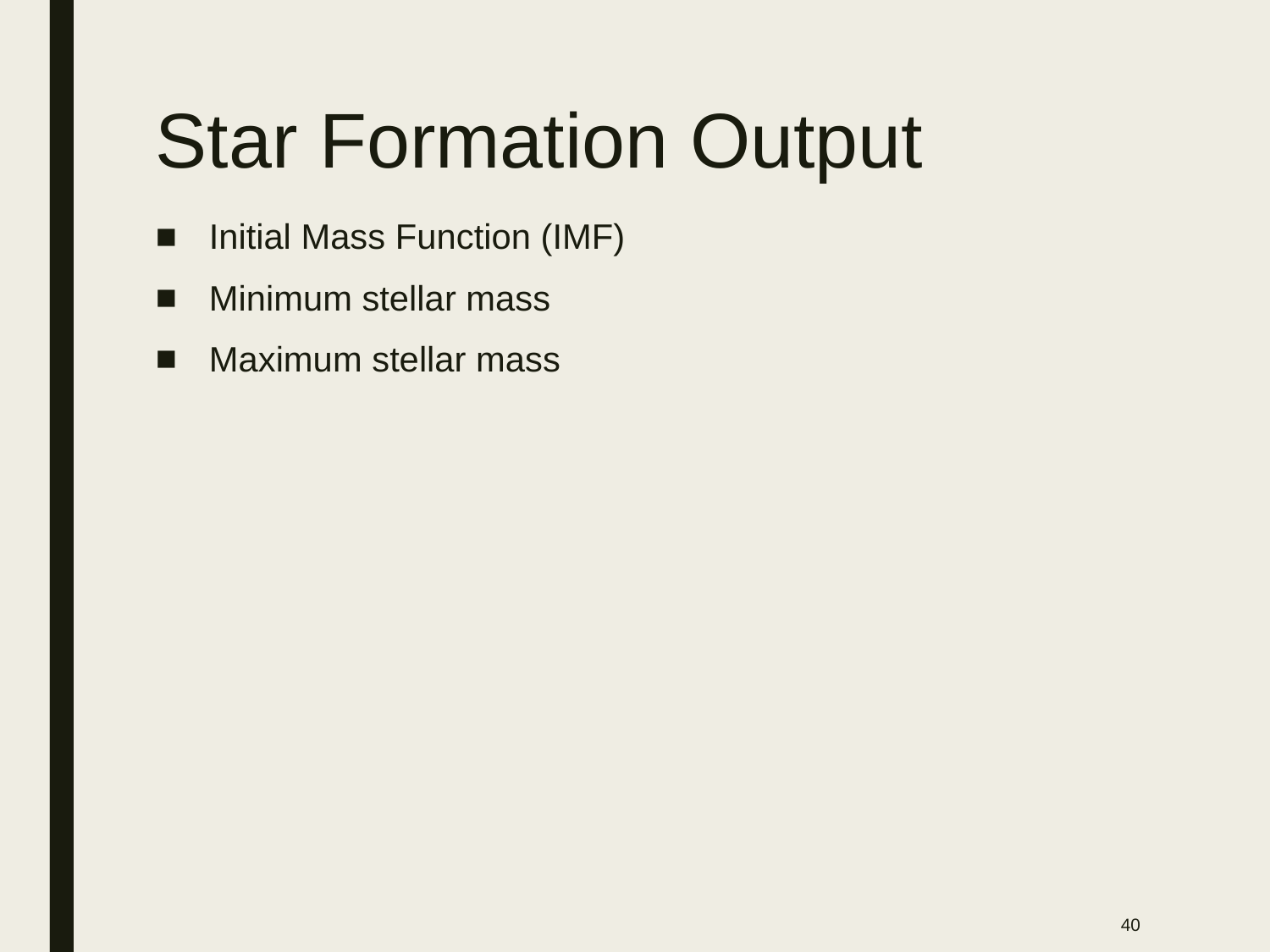

# Star Formation Output
Initial Mass Function (IMF)
Minimum stellar mass
Maximum stellar mass

40